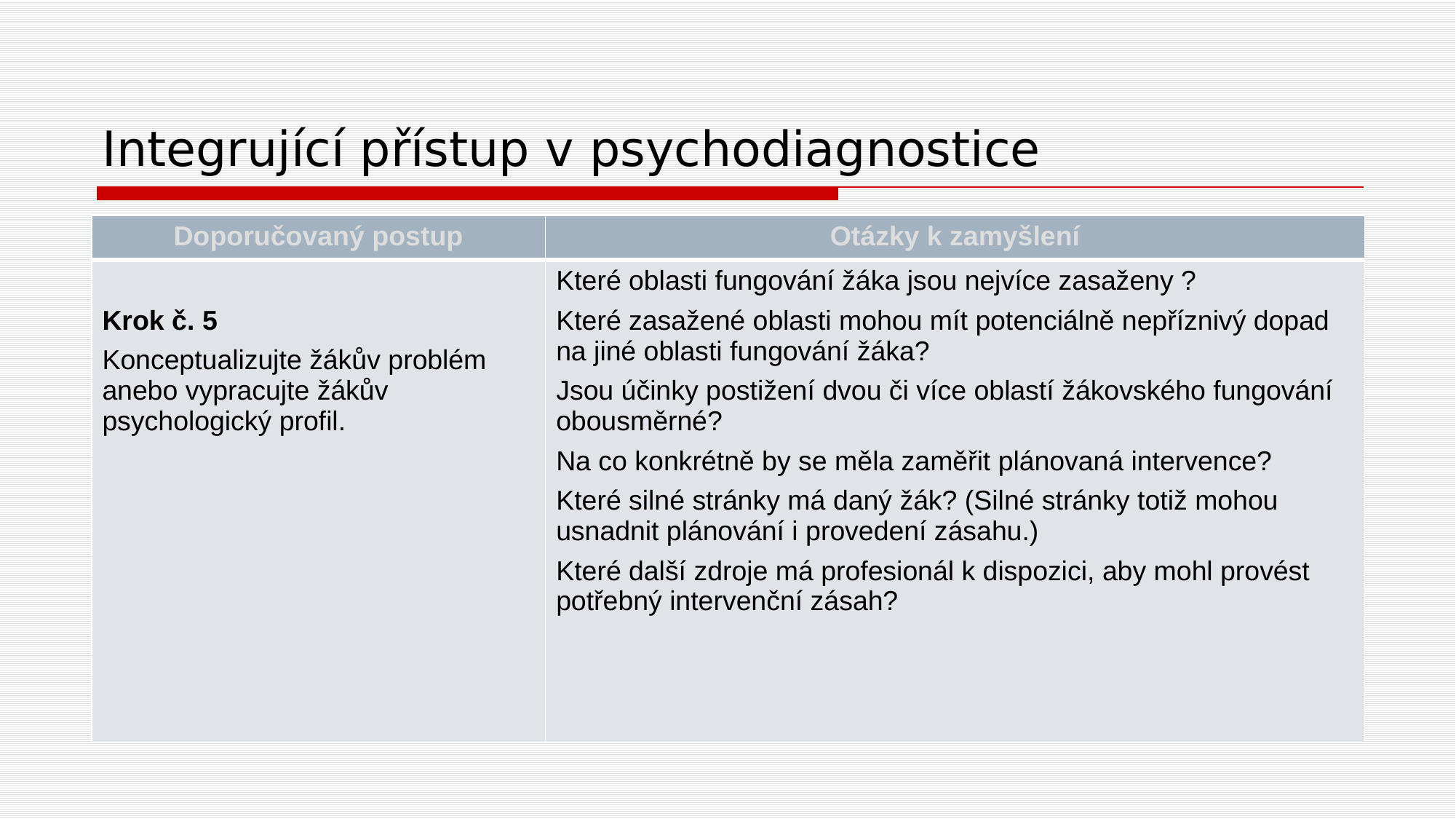

# Integrující přístup v psychodiagnostice
| Doporučovaný postup | Otázky k zamyšlení |
| --- | --- |
| Krok č. 5 Konceptualizujte žákův problém anebo vypracujte žákův psychologický profil. | Které oblasti fungování žáka jsou nejvíce zasaženy ? Které zasažené oblasti mohou mít potenciálně nepříznivý dopad na jiné oblasti fungování žáka? Jsou účinky postižení dvou či více oblastí žákovského fungování obousměrné? Na co konkrétně by se měla zaměřit plánovaná intervence? Které silné stránky má daný žák? (Silné stránky totiž mohou usnadnit plánování i provedení zásahu.) Které další zdroje má profesionál k dispozici, aby mohl provést potřebný intervenční zásah? |